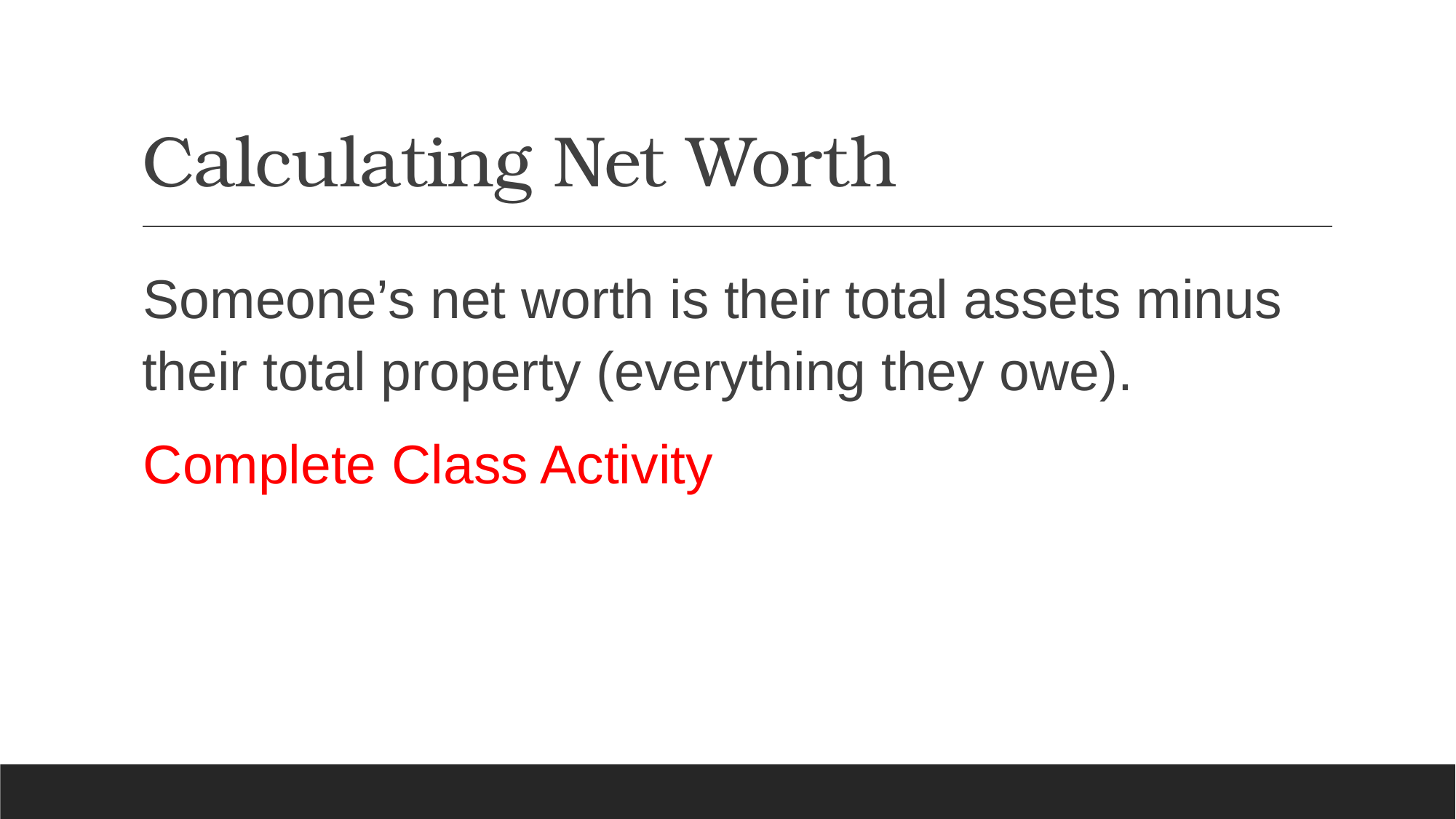

# Calculating Net Worth
Someone’s net worth is their total assets minus their total property (everything they owe).
Complete Class Activity